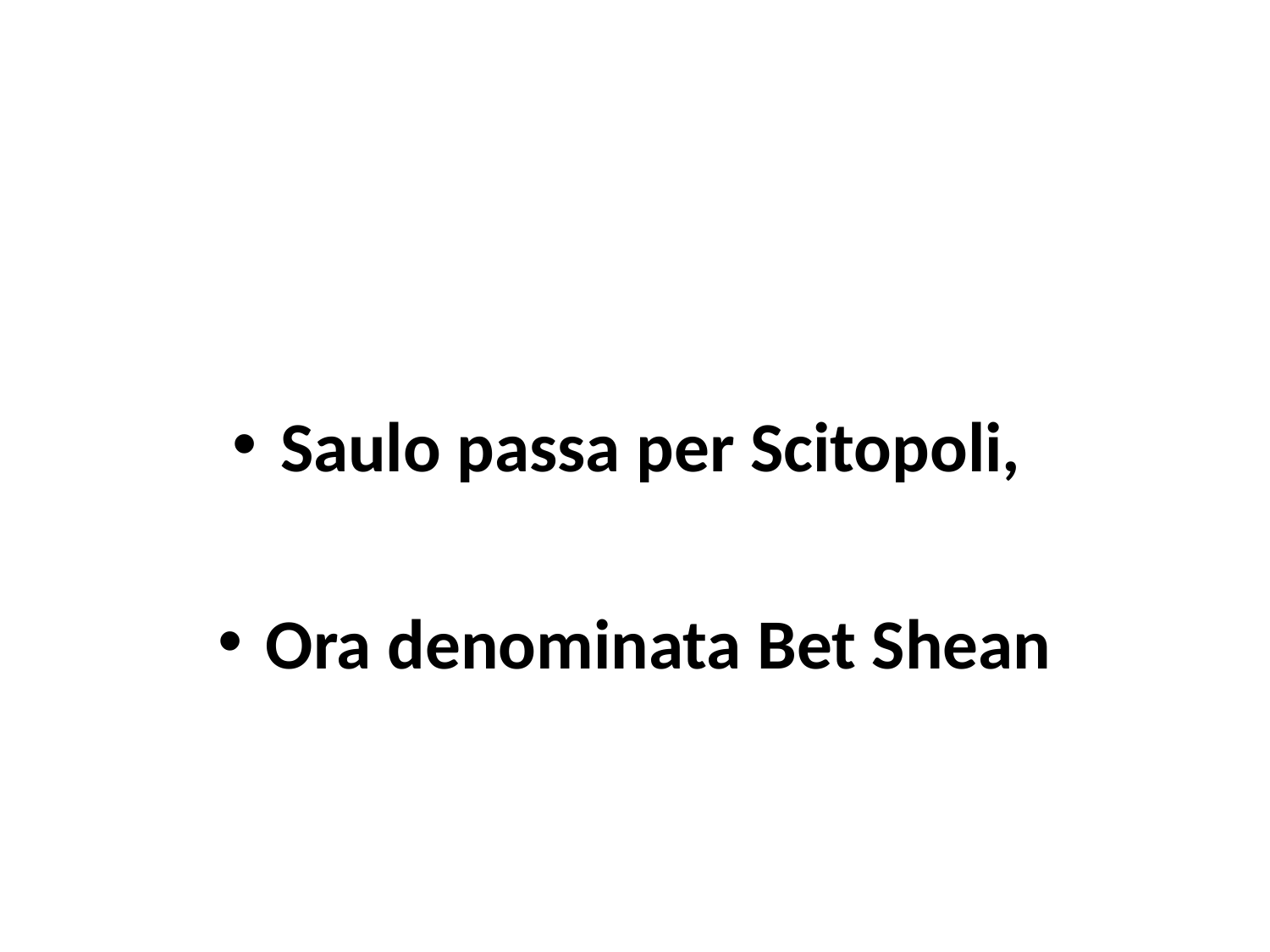

Saulo passa per Scitopoli,

Ora denominata Bet Shean
#